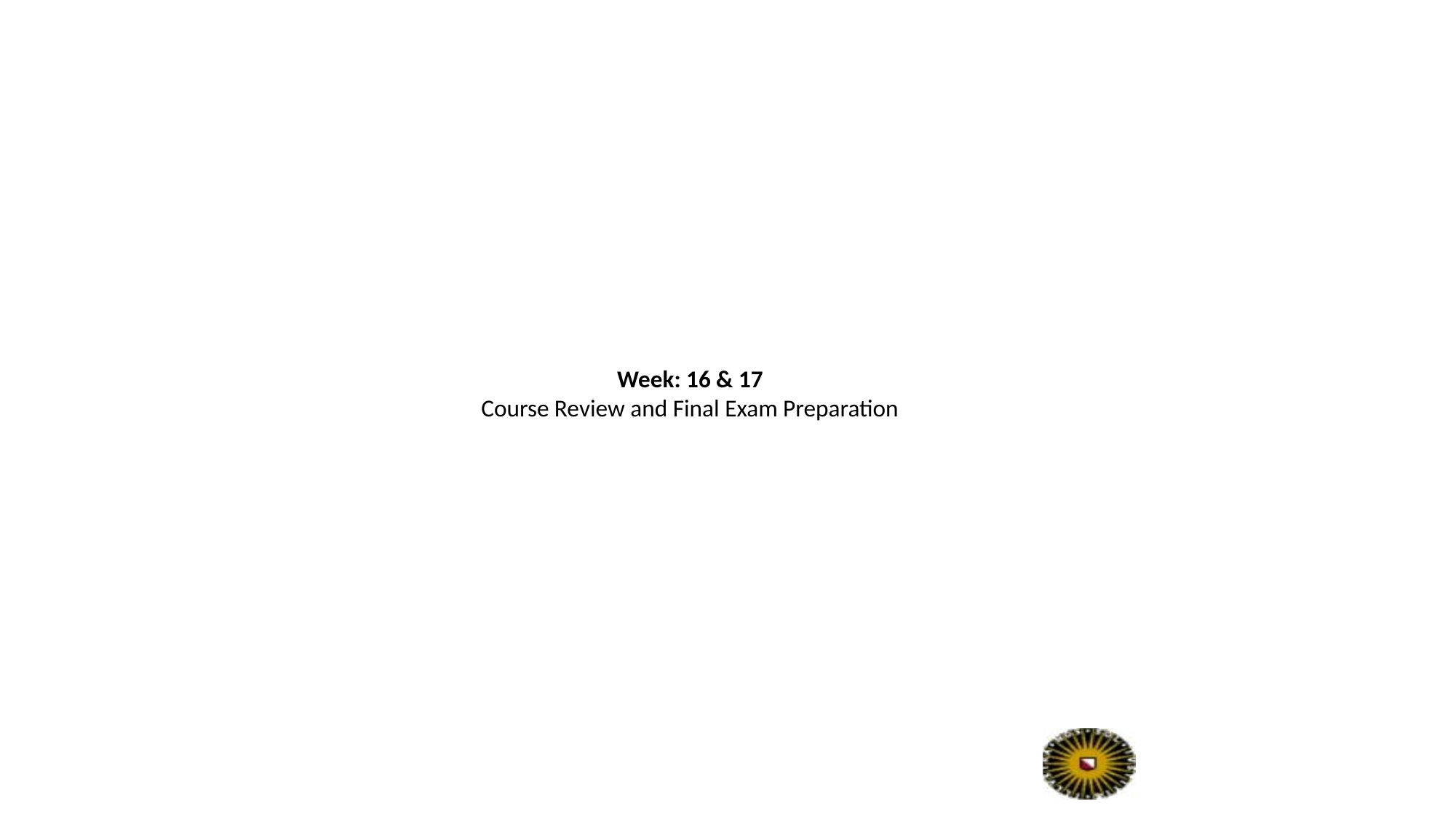

Week: 16 & 17
Course Review and Final Exam Preparation